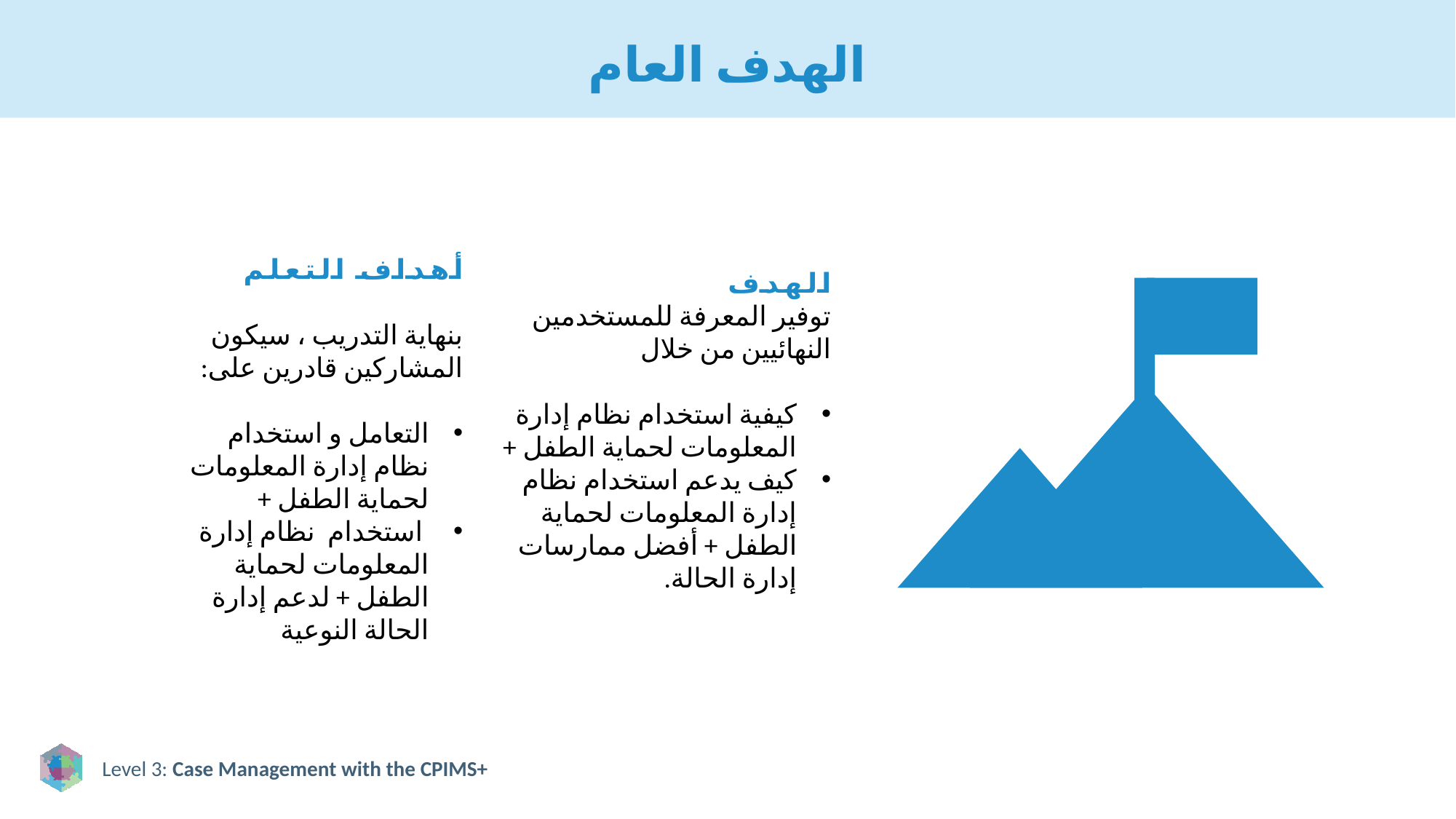

# الهدف العام
أهداف التعلم

بنهاية التدريب ، سيكون المشاركين قادرين على:

التعامل و استخدام نظام إدارة المعلومات لحماية الطفل +
 استخدام  نظام إدارة المعلومات لحماية الطفل + لدعم إدارة الحالة النوعية

الهدف
توفير المعرفة للمستخدمين النهائيين من خلال

كيفية استخدام نظام إدارة المعلومات لحماية الطفل +
كيف يدعم استخدام نظام إدارة المعلومات لحماية الطفل + أفضل ممارسات إدارة الحالة.